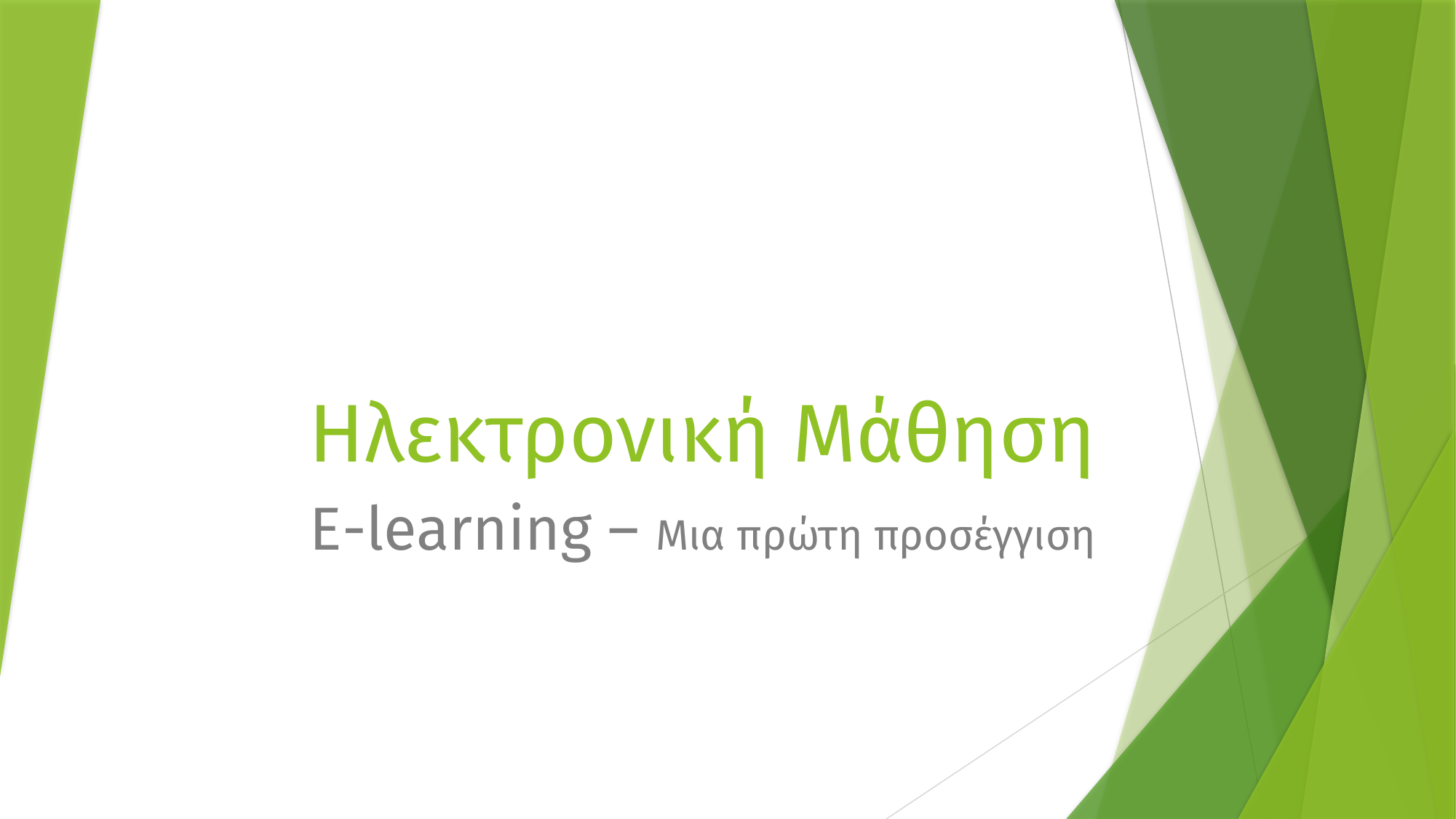

# Ηλεκτρονική Μάθηση
E-learning – Μια πρώτη προσέγγιση